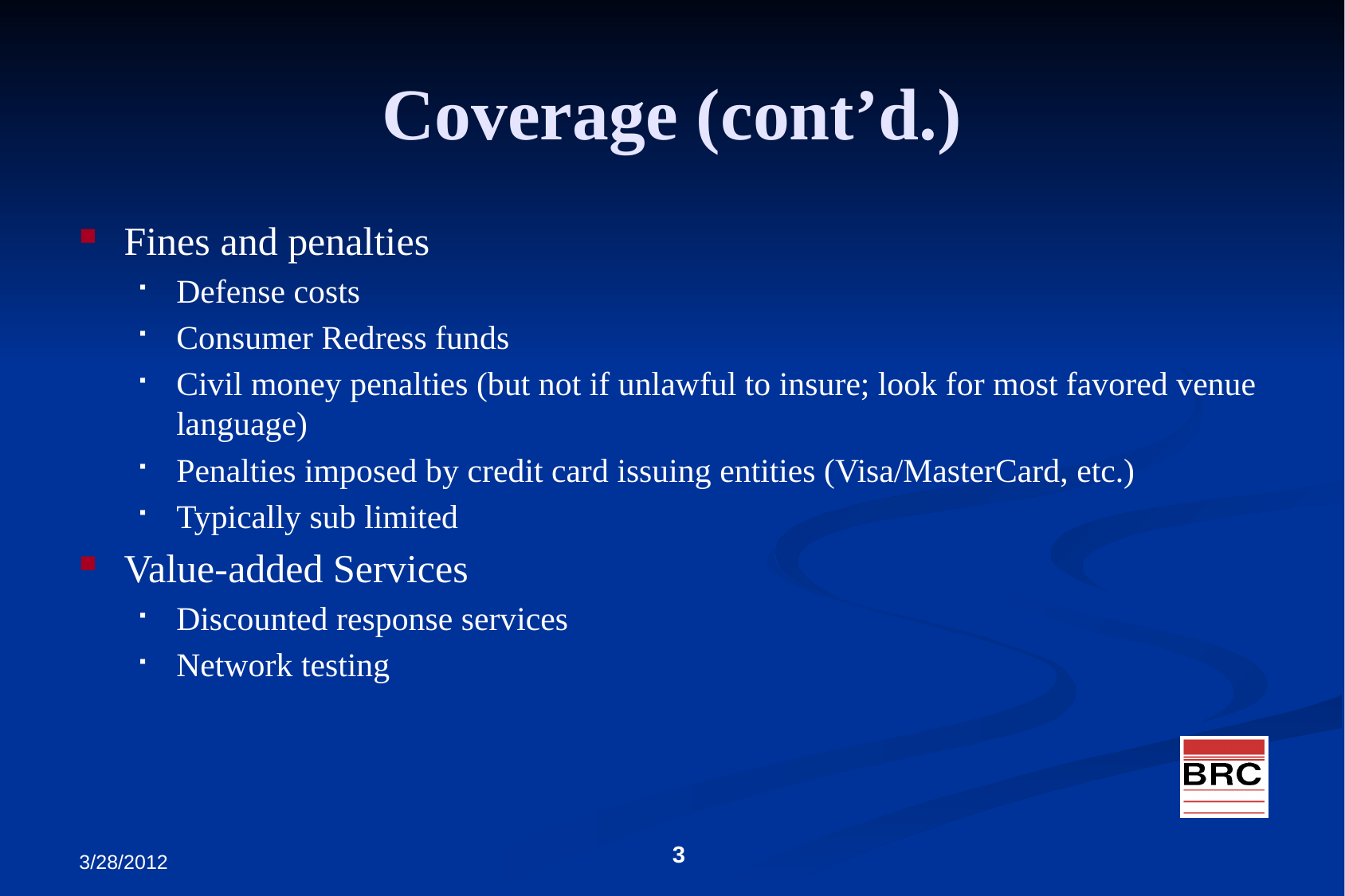

# Coverage (cont’d.)
Fines and penalties
Defense costs
Consumer Redress funds
Civil money penalties (but not if unlawful to insure; look for most favored venue language)
Penalties imposed by credit card issuing entities (Visa/MasterCard, etc.)
Typically sub limited
Value-added Services
Discounted response services
Network testing
3/28/2012
3